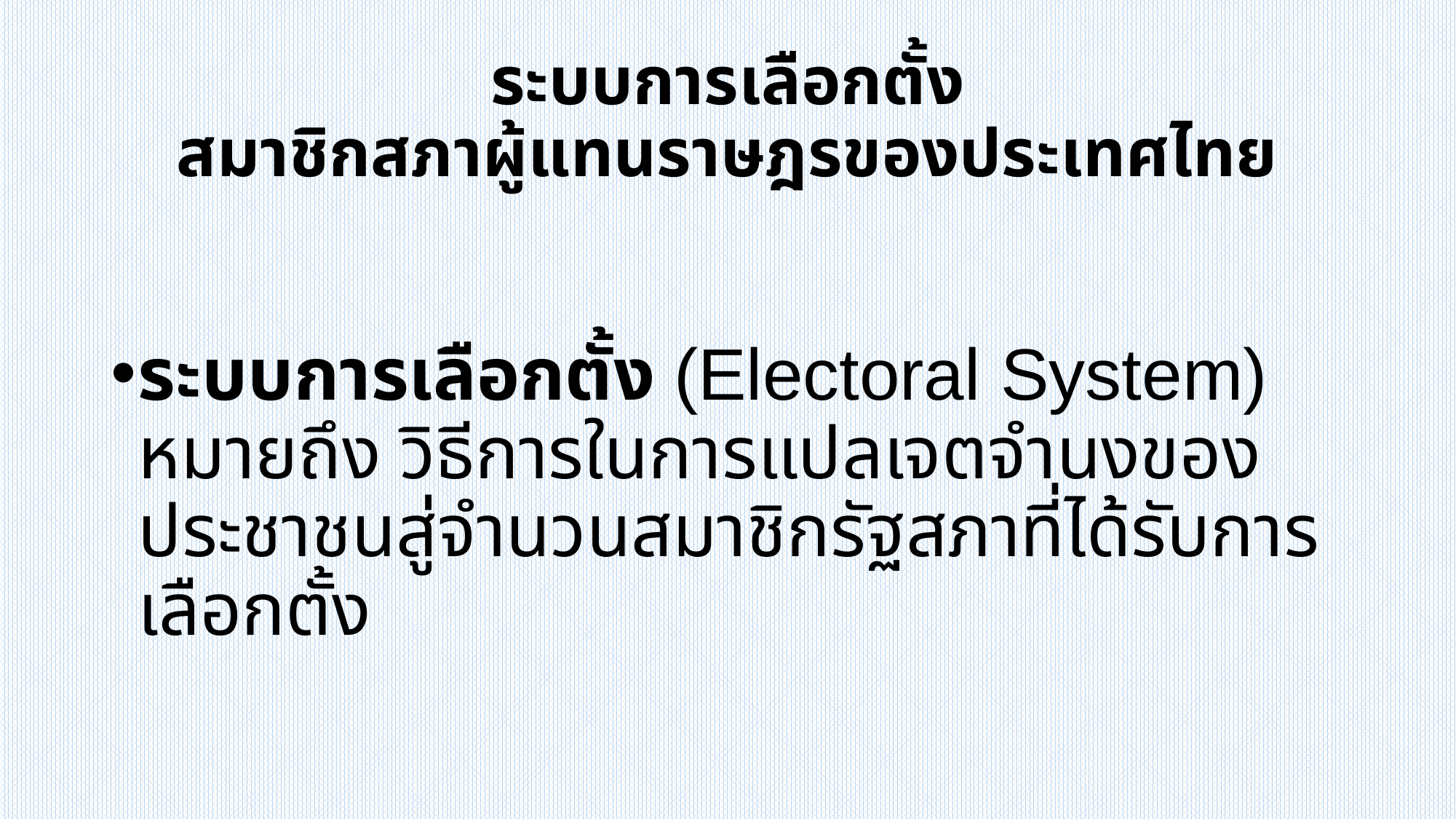

# ระบบการเลือกตั้ง สมาชิกสภาผู้แทนราษฎรของประเทศไทย

ระบบการเลือกตั้ง (Electoral System) หมายถึง วิธีการในการแปลเจตจำนงของประชาชนสู่จำนวนสมาชิกรัฐสภาที่ได้รับการเลือกตั้ง